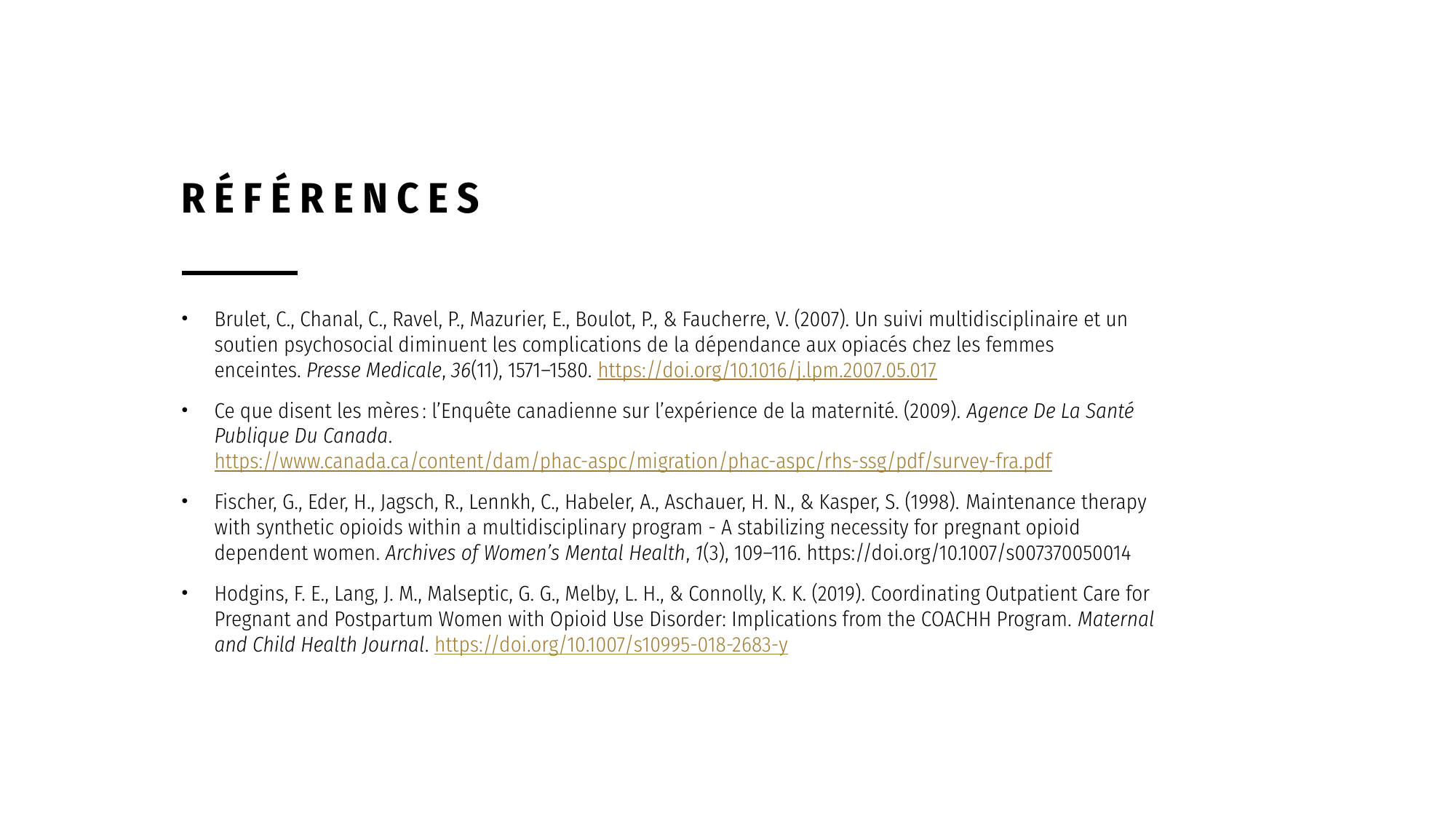

# Références
Brulet, C., Chanal, C., Ravel, P., Mazurier, E., Boulot, P., & Faucherre, V. (2007). Un suivi multidisciplinaire et un soutien psychosocial diminuent les complications de la dépendance aux opiacés chez les femmes enceintes. Presse Medicale, 36(11), 1571–1580. https://doi.org/10.1016/j.lpm.2007.05.017
Ce que disent les mères : l’Enquête canadienne sur l’expérience de la maternité. (2009). Agence De La Santé Publique Du Canada. https://www.canada.ca/content/dam/phac-aspc/migration/phac-aspc/rhs-ssg/pdf/survey-fra.pdf
Fischer, G., Eder, H., Jagsch, R., Lennkh, C., Habeler, A., Aschauer, H. N., & Kasper, S. (1998). Maintenance therapy with synthetic opioids within a multidisciplinary program - A stabilizing necessity for pregnant opioid dependent women. Archives of Women’s Mental Health, 1(3), 109–116. https://doi.org/10.1007/s007370050014
Hodgins, F. E., Lang, J. M., Malseptic, G. G., Melby, L. H., & Connolly, K. K. (2019). Coordinating Outpatient Care for Pregnant and Postpartum Women with Opioid Use Disorder: Implications from the COACHH Program. Maternal and Child Health Journal. https://doi.org/10.1007/s10995-018-2683-y